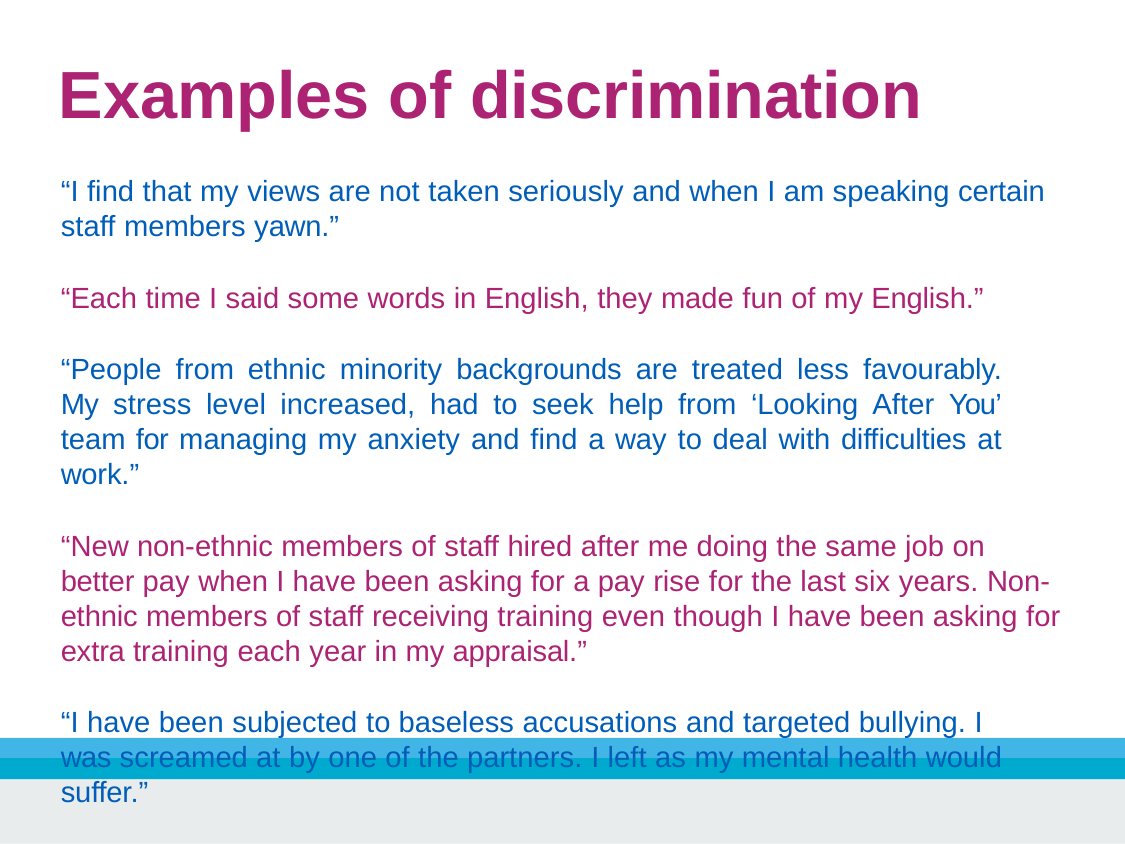

# Examples of discrimination
“I find that my views are not taken seriously and when I am speaking certain
staff members yawn.”

“Each time I said some words in English, they made fun of my English.”

“People from ethnic minority backgrounds are treated less favourably. My stress level increased, had to seek help from ‘Looking After You’ team for managing my anxiety and find a way to deal with difficulties at work.”

“New non-ethnic members of staff hired after me doing the same job on better pay when I have been asking for a pay rise for the last six years. Non-ethnic members of staff receiving training even though I have been asking for extra training each year in my appraisal.”

“I have been subjected to baseless accusations and targeted bullying. I was screamed at by one of the partners. I left as my mental health would suffer.”